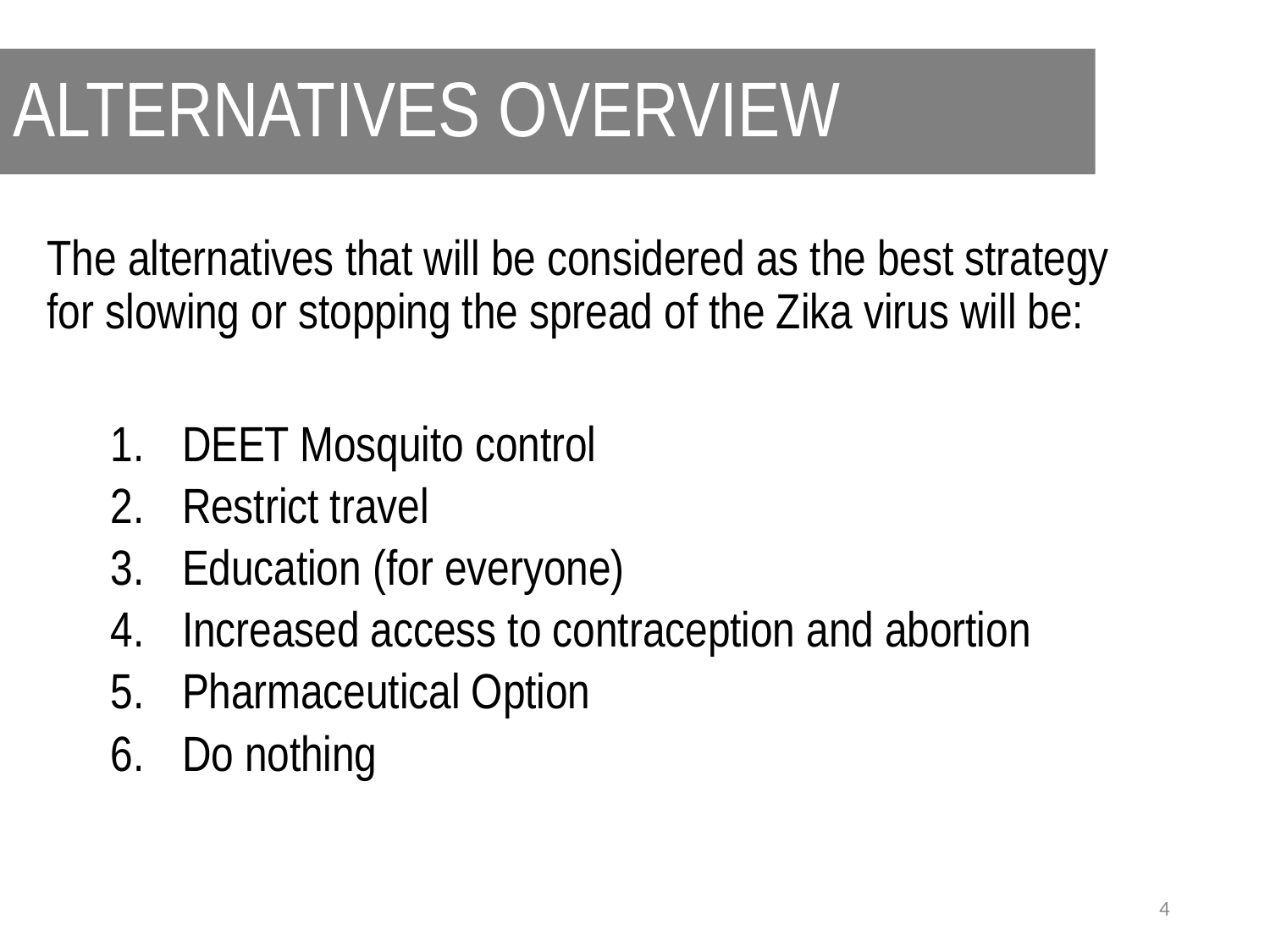

# ALTERNATIVES OVERVIEW
The alternatives that will be considered as the best strategy for slowing or stopping the spread of the Zika virus will be:

DEET Mosquito control
Restrict travel
Education (for everyone)
Increased access to contraception and abortion
Pharmaceutical Option
Do nothing

4